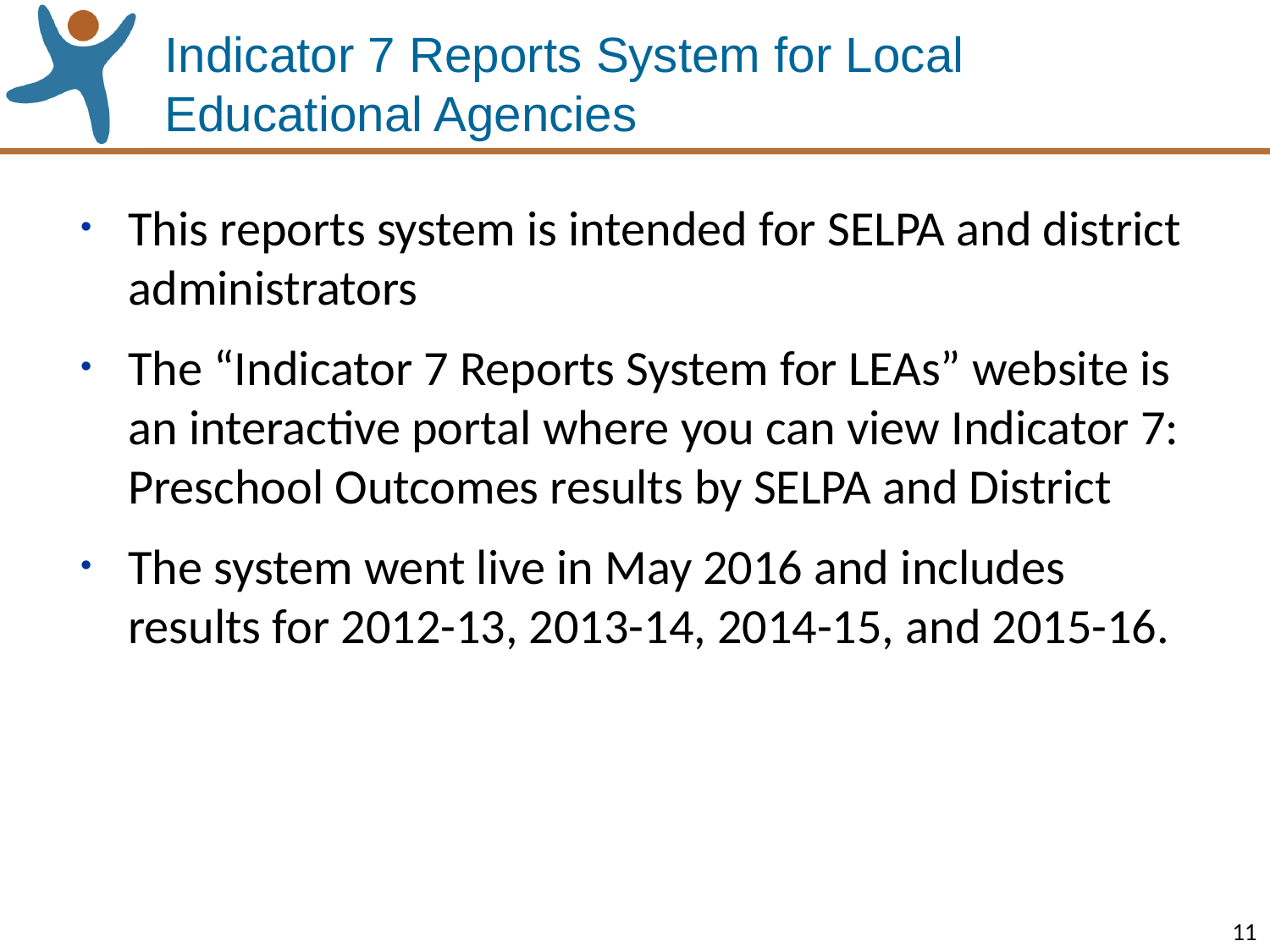

# Indicator 7 Reports System for Local Educational Agencies
This reports system is intended for SELPA and district administrators
The “Indicator 7 Reports System for LEAs” website is an interactive portal where you can view Indicator 7: Preschool Outcomes results by SELPA and District
The system went live in May 2016 and includes results for 2012-13, 2013-14, 2014-15, and 2015-16.

11